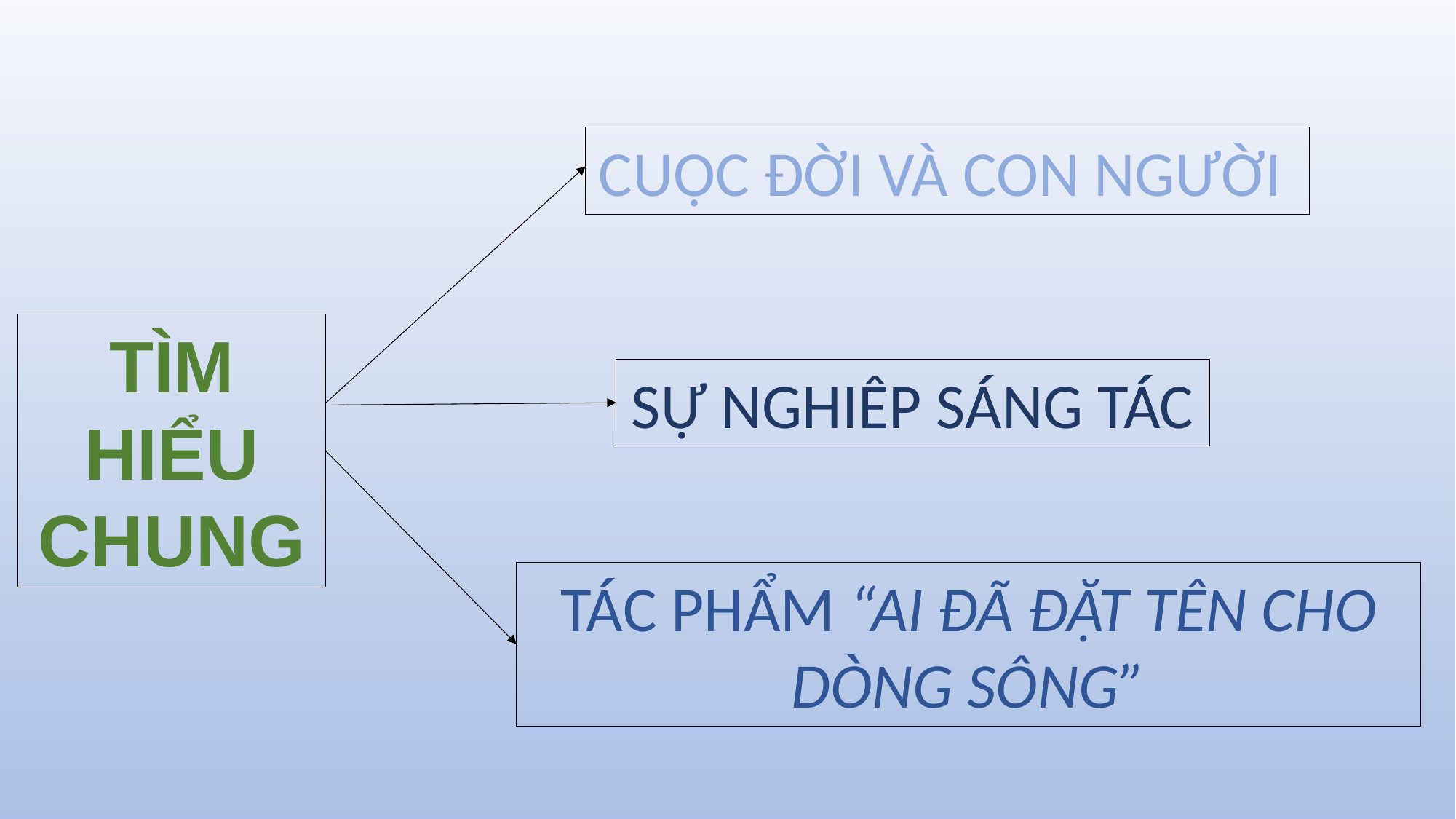

CUỘC ĐỜI VÀ CON NGƯỜI
TÌM HIỂU CHUNG
SỰ NGHIÊP SÁNG TÁC
TÁC PHẨM “AI ĐÃ ĐẶT TÊN CHO DÒNG SÔNG”